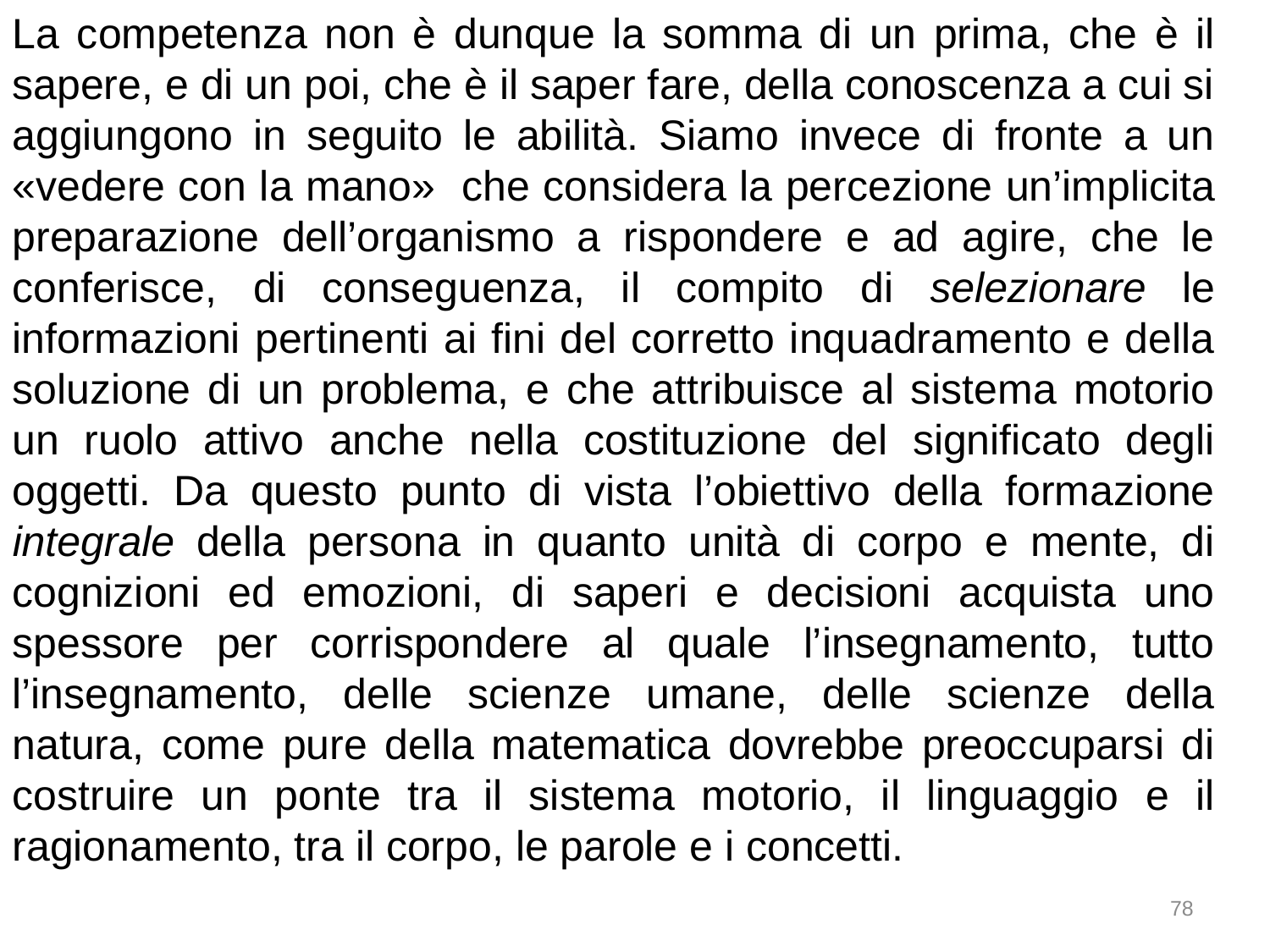

La competenza non è dunque la somma di un prima, che è il sapere, e di un poi, che è il saper fare, della conoscenza a cui si aggiungono in seguito le abilità. Siamo invece di fronte a un «vedere con la mano»  che considera la percezione un’implicita preparazione dell’organismo a rispondere e ad agire, che le conferisce, di conseguenza, il compito di selezionare le informazioni pertinenti ai fini del corretto inquadramento e della soluzione di un problema, e che attribuisce al sistema motorio un ruolo attivo anche nella costituzione del significato degli oggetti. Da questo punto di vista l’obiettivo della formazione integrale della persona in quanto unità di corpo e mente, di cognizioni ed emozioni, di saperi e decisioni acquista uno spessore per corrispondere al quale l’insegnamento, tutto l’insegnamento, delle scienze umane, delle scienze della natura, come pure della matematica dovrebbe preoccuparsi di costruire un ponte tra il sistema motorio, il linguaggio e il ragionamento, tra il corpo, le parole e i concetti.

78